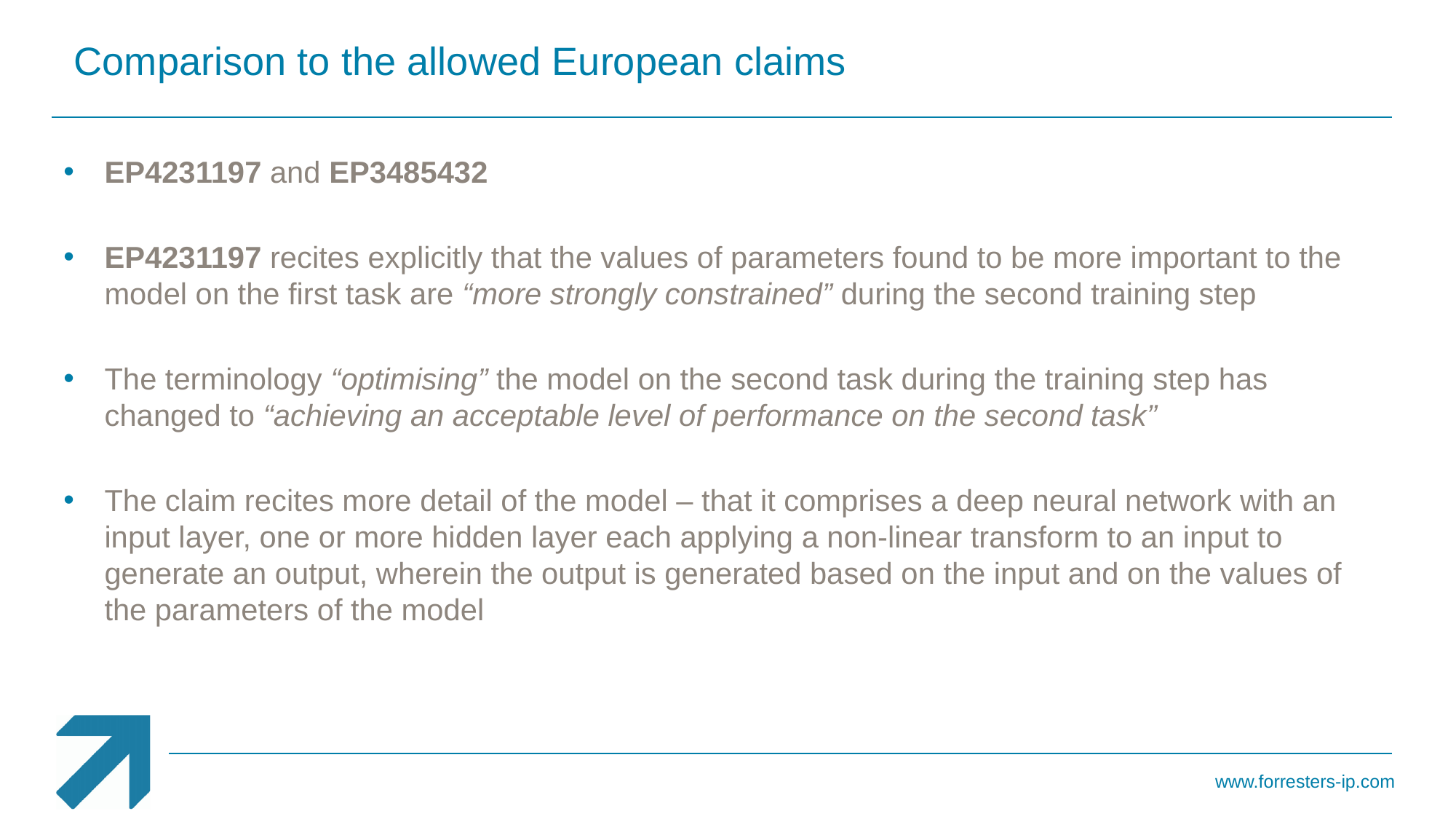

Comparison to the allowed European claims
EP4231197 and EP3485432

EP4231197 recites explicitly that the values of parameters found to be more important to the model on the first task are “more strongly constrained” during the second training step

The terminology “optimising” the model on the second task during the training step has changed to “achieving an acceptable level of performance on the second task”

The claim recites more detail of the model – that it comprises a deep neural network with an input layer, one or more hidden layer each applying a non-linear transform to an input to generate an output, wherein the output is generated based on the input and on the values of the parameters of the model